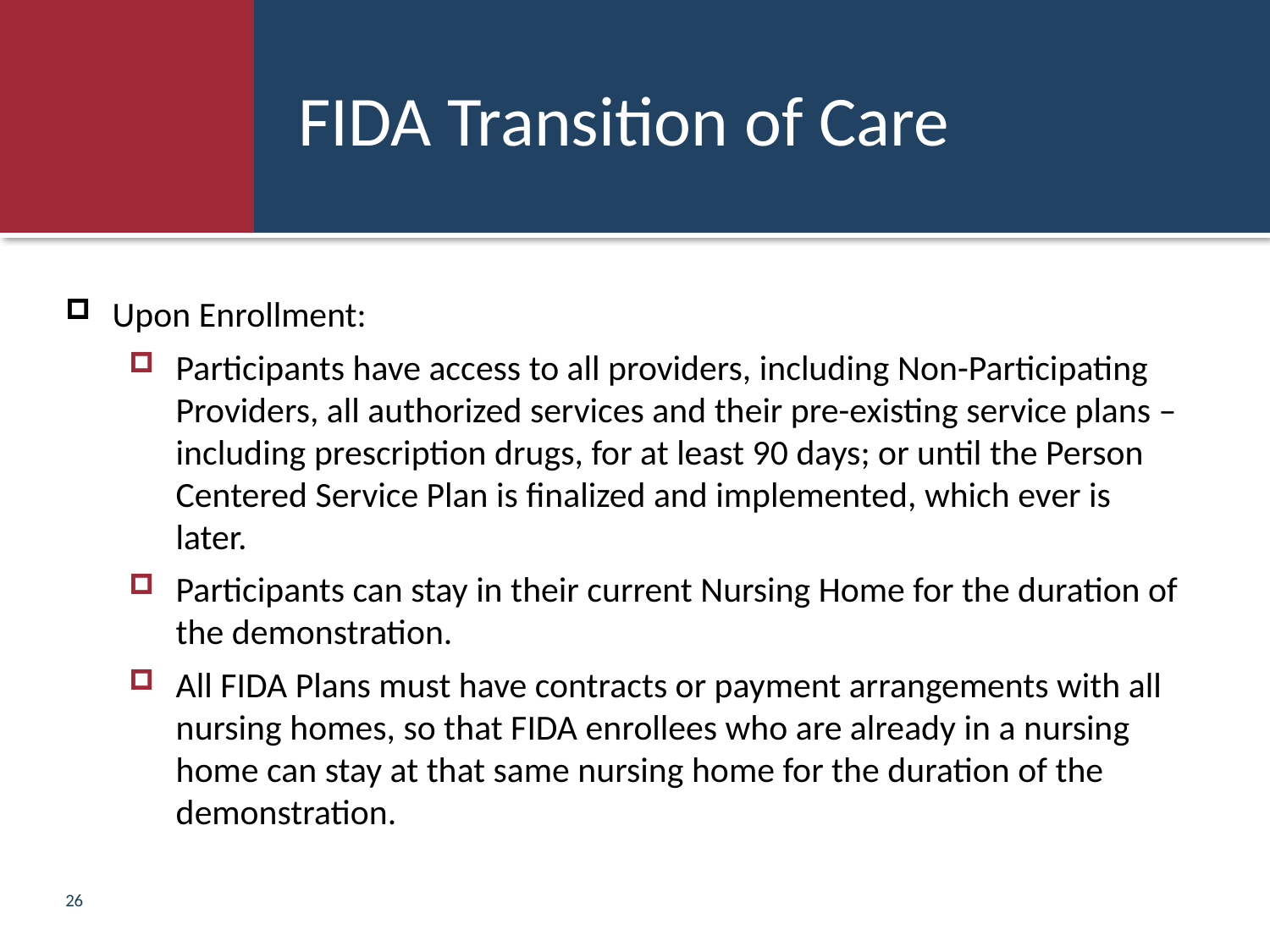

# FIDA Transition of Care
Upon Enrollment:
Participants have access to all providers, including Non-Participating Providers, all authorized services and their pre-existing service plans – including prescription drugs, for at least 90 days; or until the Person Centered Service Plan is finalized and implemented, which ever is later.
Participants can stay in their current Nursing Home for the duration of the demonstration.
All FIDA Plans must have contracts or payment arrangements with all nursing homes, so that FIDA enrollees who are already in a nursing home can stay at that same nursing home for the duration of the demonstration.

26